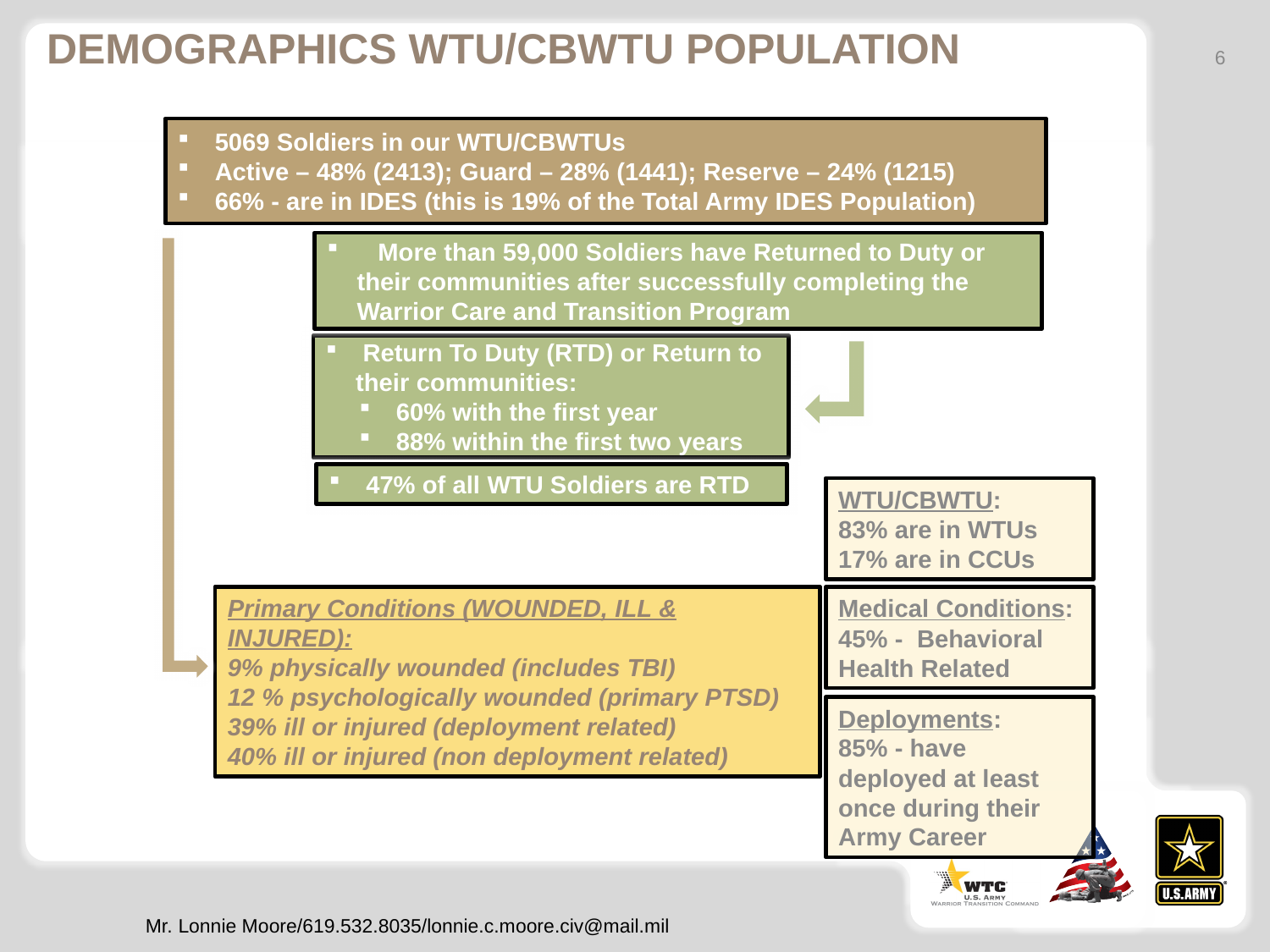

DEMOGRAPHICS WTU/CBWTU POPULATION

6
 5069 Soldiers in our WTU/CBWTUs
 Active – 48% (2413); Guard – 28% (1441); Reserve – 24% (1215)
 66% - are in IDES (this is 19% of the Total Army IDES Population)
   More than 59,000 Soldiers have Returned to Duty or their communities after successfully completing the Warrior Care and Transition Program
 Return To Duty (RTD) or Return to their communities:
 60% with the first year
 88% within the first two years

 47% of all WTU Soldiers are RTD
WTU/CBWTU:
83% are in WTUs
17% are in CCUs
Primary Conditions (WOUNDED, ILL & INJURED):
9% physically wounded (includes TBI)
12 % psychologically wounded (primary PTSD)
39% ill or injured (deployment related)
40% ill or injured (non deployment related)
Medical Conditions:
45% -  Behavioral Health Related
Deployments:
85% - have deployed at least once during their Army Career
Mr. Lonnie Moore/619.532.8035/lonnie.c.moore.civ@mail.mil